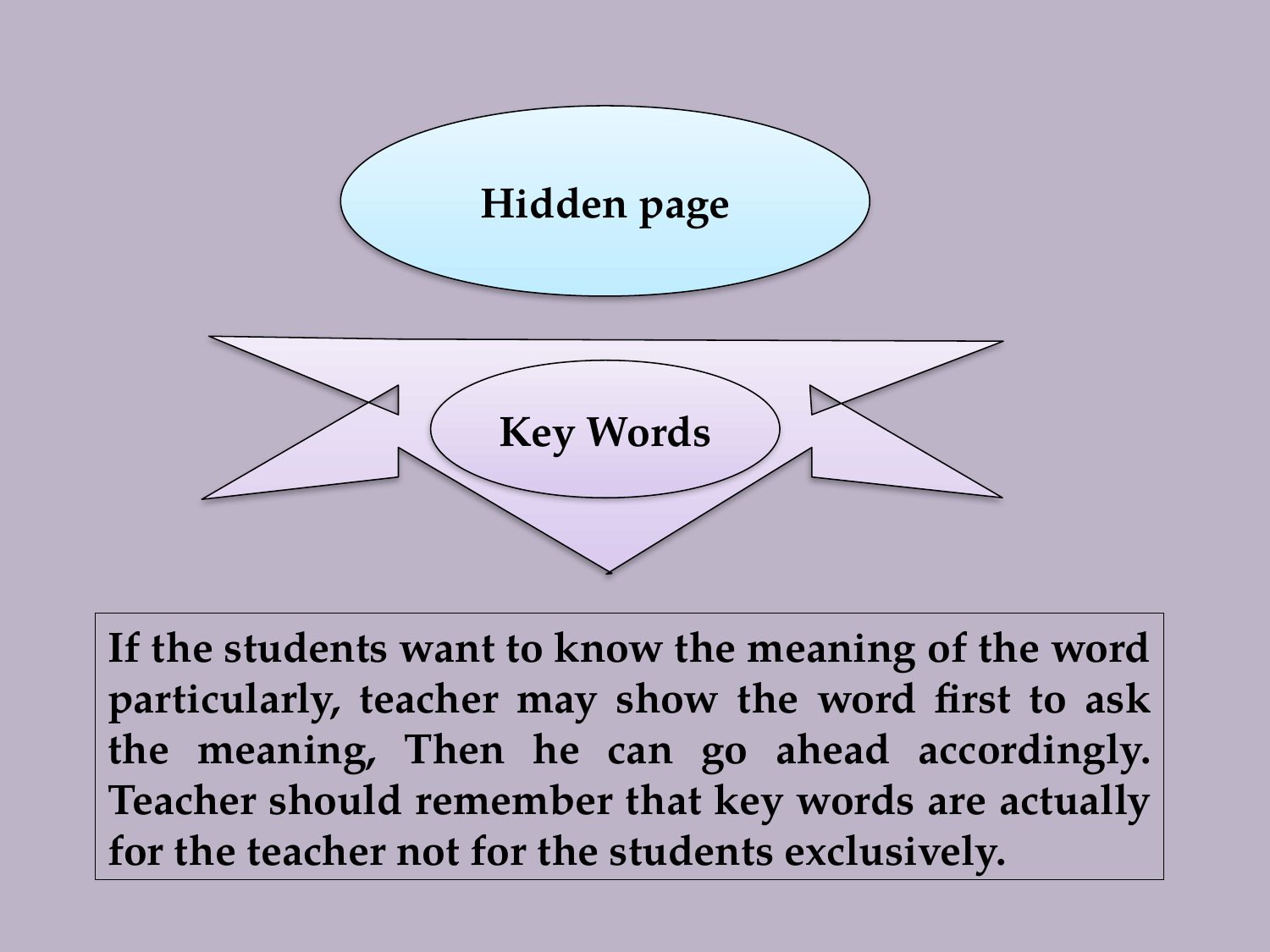

Hidden page

Key Words
If the students want to know the meaning of the word particularly, teacher may show the word first to ask the meaning, Then he can go ahead accordingly. Teacher should remember that key words are actually for the teacher not for the students exclusively.